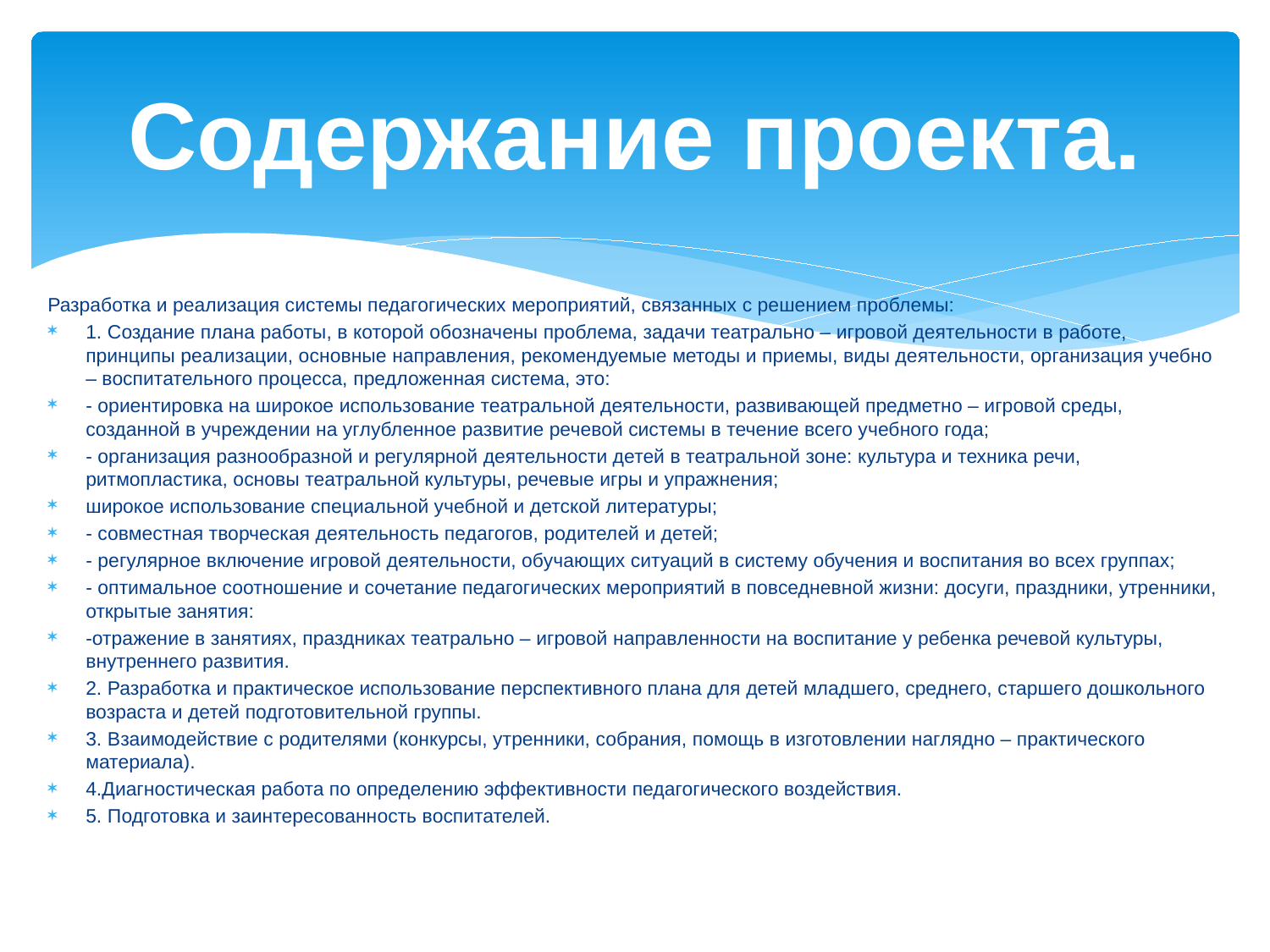

# Содержание проекта.
Разработка и реализация системы педагогических мероприятий, связанных с решением проблемы:
1. Создание плана работы, в которой обозначены проблема, задачи театрально – игровой деятельности в работе, принципы реализации, основные направления, рекомендуемые методы и приемы, виды деятельности, организация учебно – воспитательного процесса, предложенная система, это:
- ориентировка на широкое использование театральной деятельности, развивающей предметно – игровой среды, созданной в учреждении на углубленное развитие речевой системы в течение всего учебного года;
- организация разнообразной и регулярной деятельности детей в театральной зоне: культура и техника речи, ритмопластика, основы театральной культуры, речевые игры и упражнения;
широкое использование специальной учебной и детской литературы;
- совместная творческая деятельность педагогов, родителей и детей;
- регулярное включение игровой деятельности, обучающих ситуаций в систему обучения и воспитания во всех группах;
- оптимальное соотношение и сочетание педагогических мероприятий в повседневной жизни: досуги, праздники, утренники, открытые занятия:
-отражение в занятиях, праздниках театрально – игровой направленности на воспитание у ребенка речевой культуры, внутреннего развития.
2. Разработка и практическое использование перспективного плана для детей младшего, среднего, старшего дошкольного возраста и детей подготовительной группы.
3. Взаимодействие с родителями (конкурсы, утренники, собрания, помощь в изготовлении наглядно – практического материала).
4.Диагностическая работа по определению эффективности педагогического воздействия.
5. Подготовка и заинтересованность воспитателей.